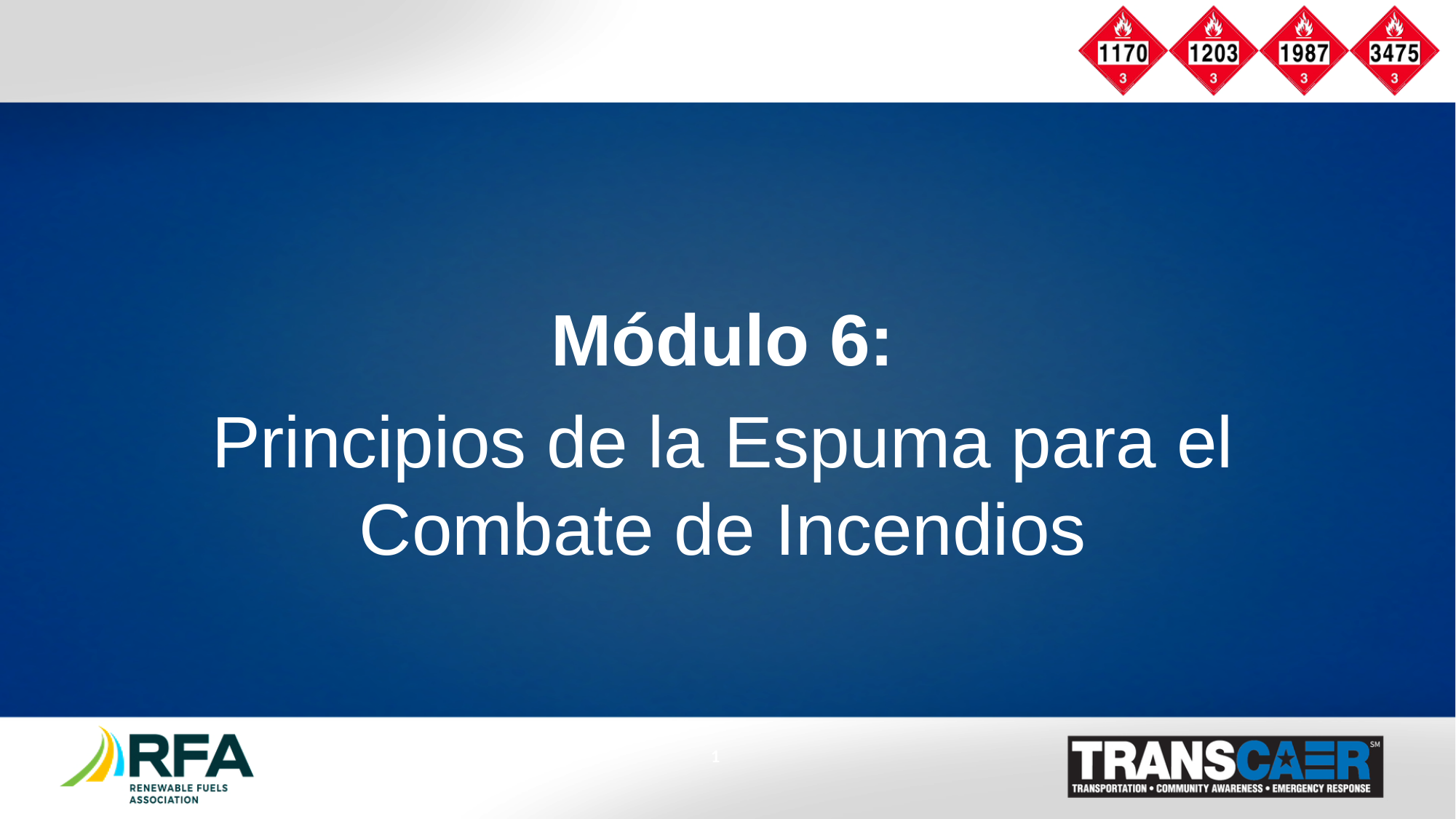

Módulo 6:
Principios de la Espuma para el Combate de Incendios